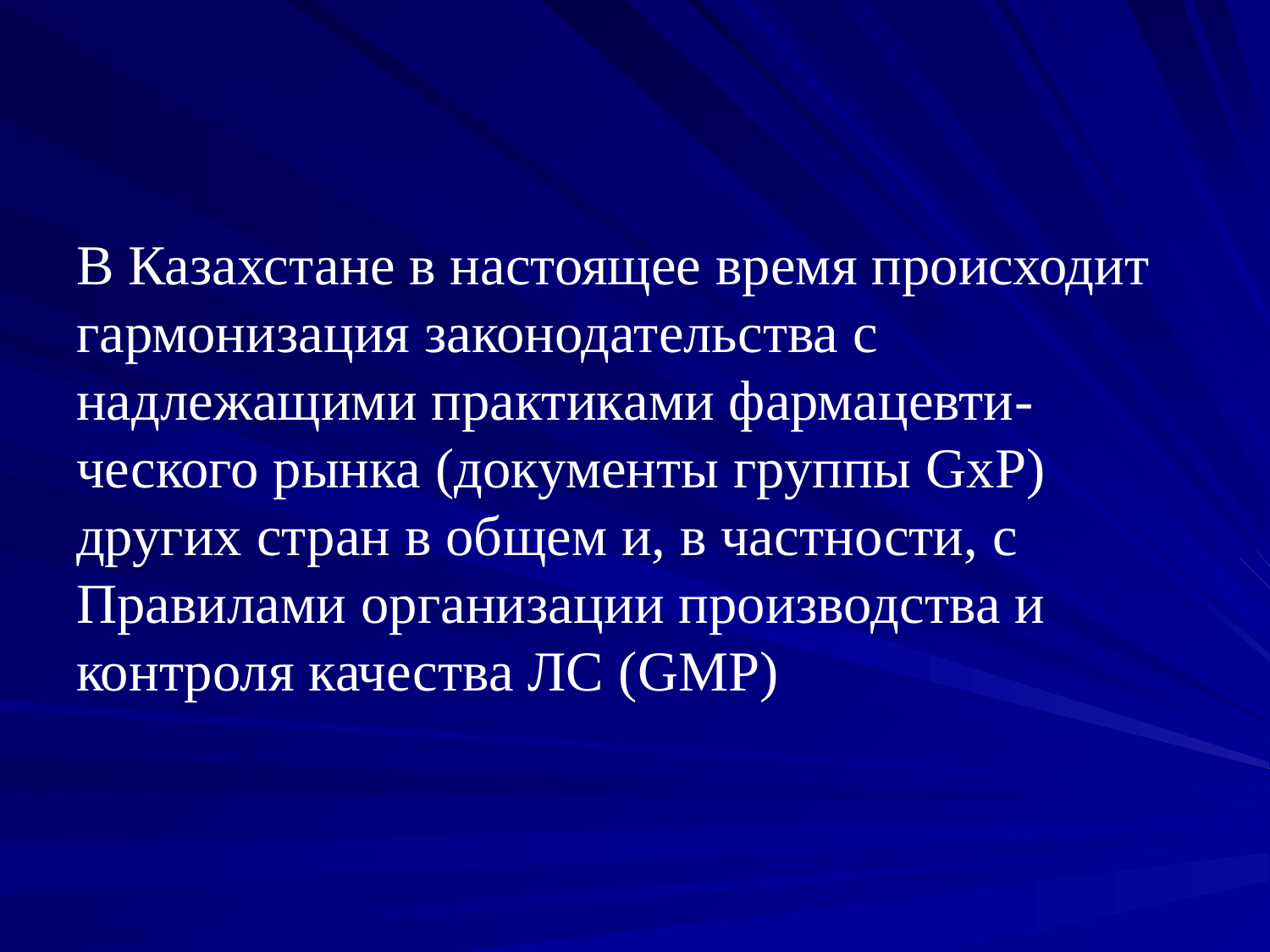

В Казахстане в настоящее время происходит гармонизация законодательства с надлежащими практиками фармацевти-ческого рынка (документы группы GxP) других стран в общем и, в частности, с Правилами организации производства и контроля качества ЛС (GMP)